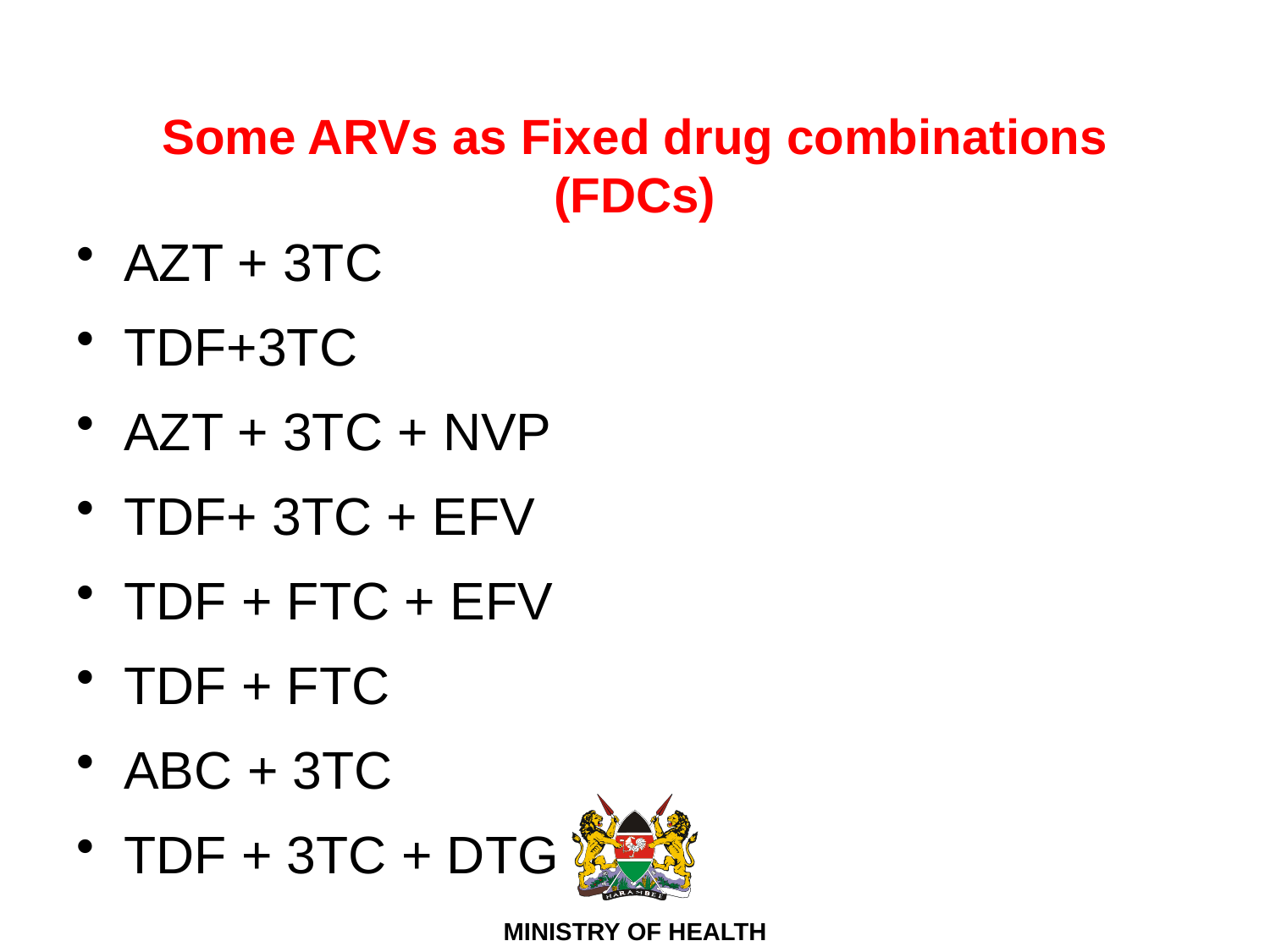

# Some ARVs as Fixed drug combinations (FDCs)
AZT + 3TC
TDF+3TC
AZT + 3TC + NVP
TDF+ 3TC + EFV
TDF + FTC + EFV
TDF + FTC
ABC + 3TC
TDF + 3TC + DTG
18